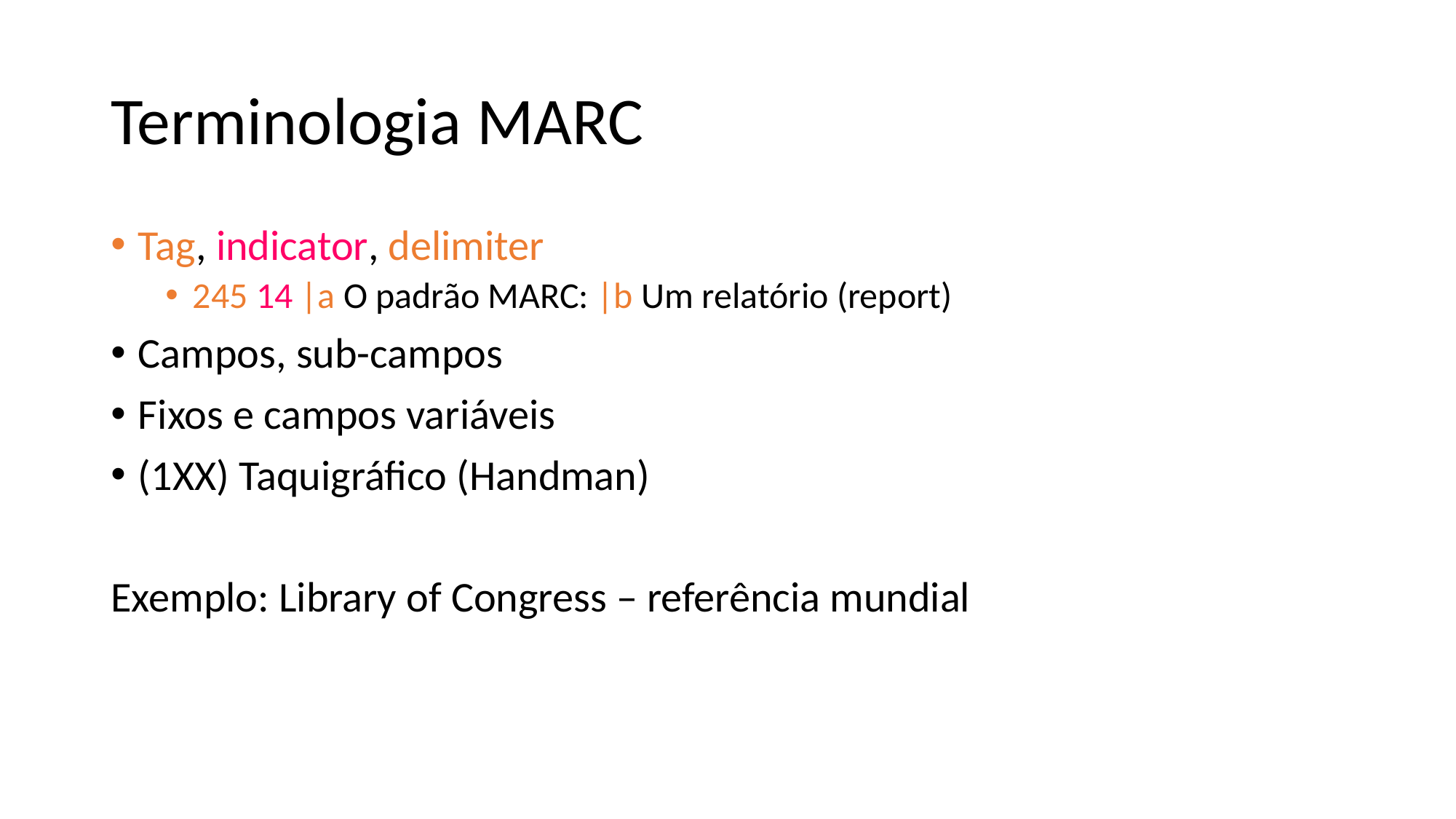

Bases de Dados e metadados MARC
# Terminologia MARC
Tag, indicator, delimiter
245 14 |a O padrão MARC: |b Um relatório (report)
Campos, sub-campos
Fixos e campos variáveis
(1XX) Taquigráfico (Handman)

Exemplo: Library of Congress – referência mundial